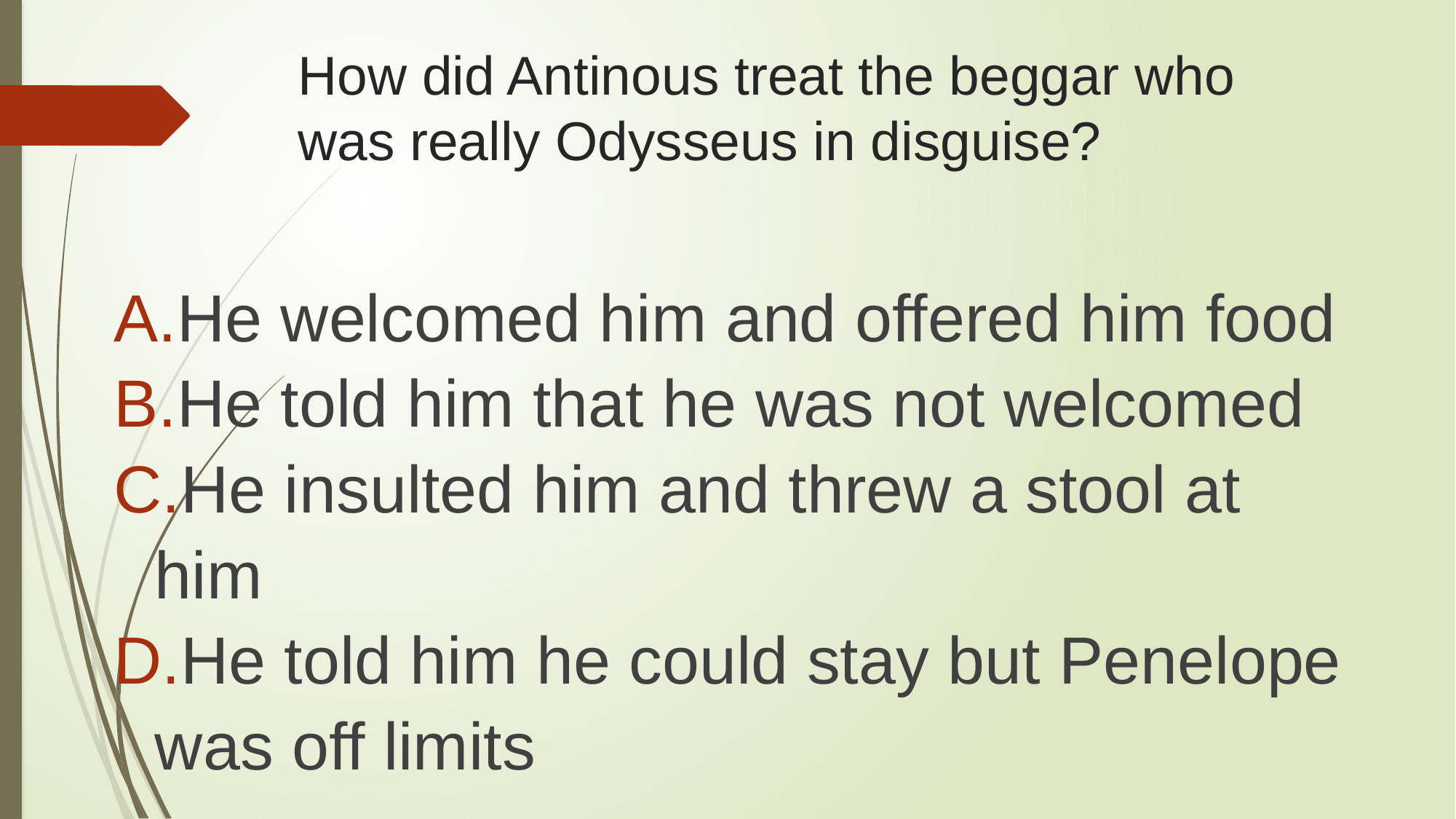

# How did Antinous treat the beggar who was really Odysseus in disguise?
He welcomed him and offered him food
He told him that he was not welcomed
He insulted him and threw a stool at him
He told him he could stay but Penelope was off limits